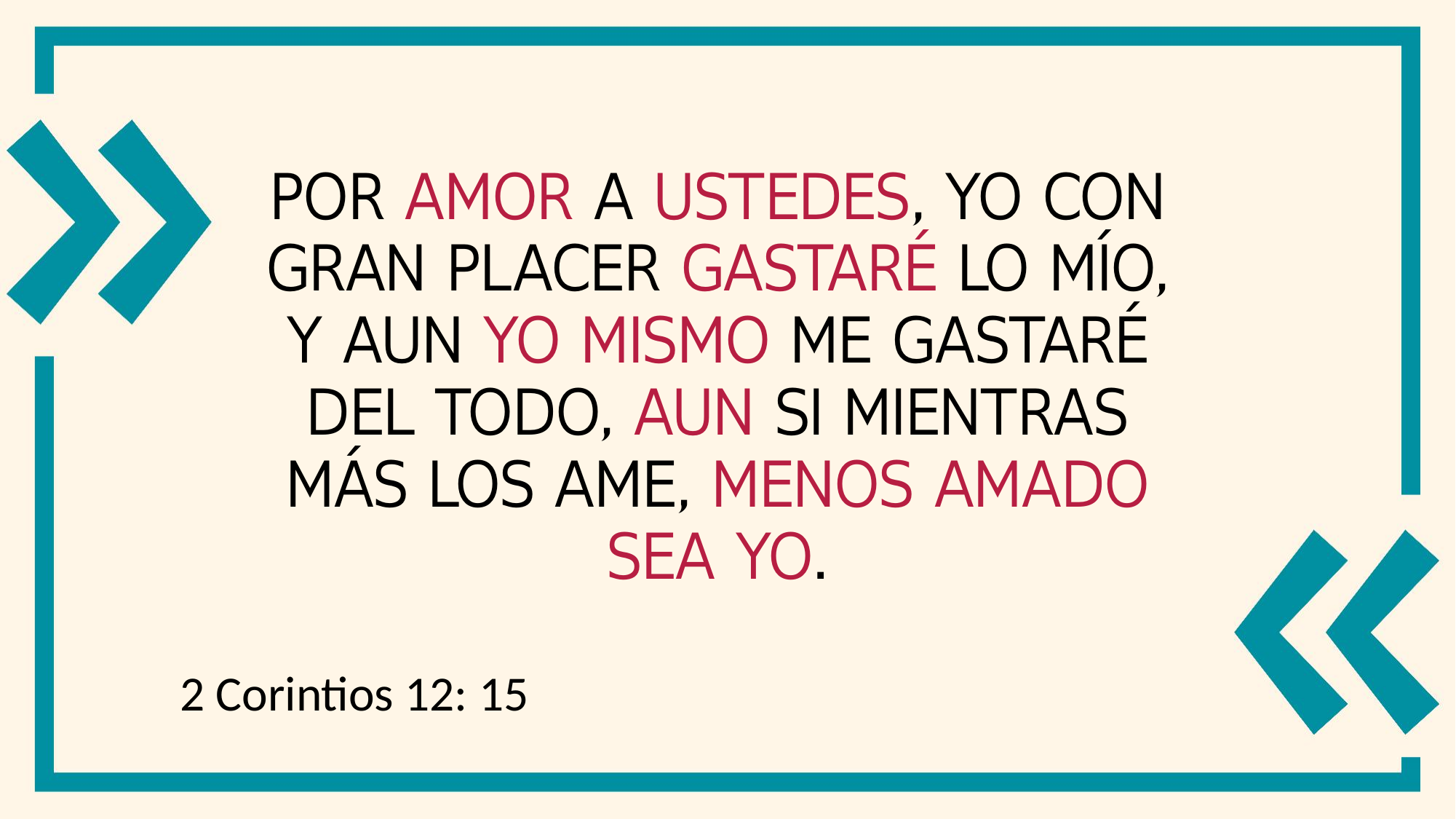

# Por amor a ustedes, yo con gran placer gastaré lo mío, y aun yo mismo me gastaré del todo, aun si mientras más los ame, menos amado sea yo.
2 Corintios 12: 15